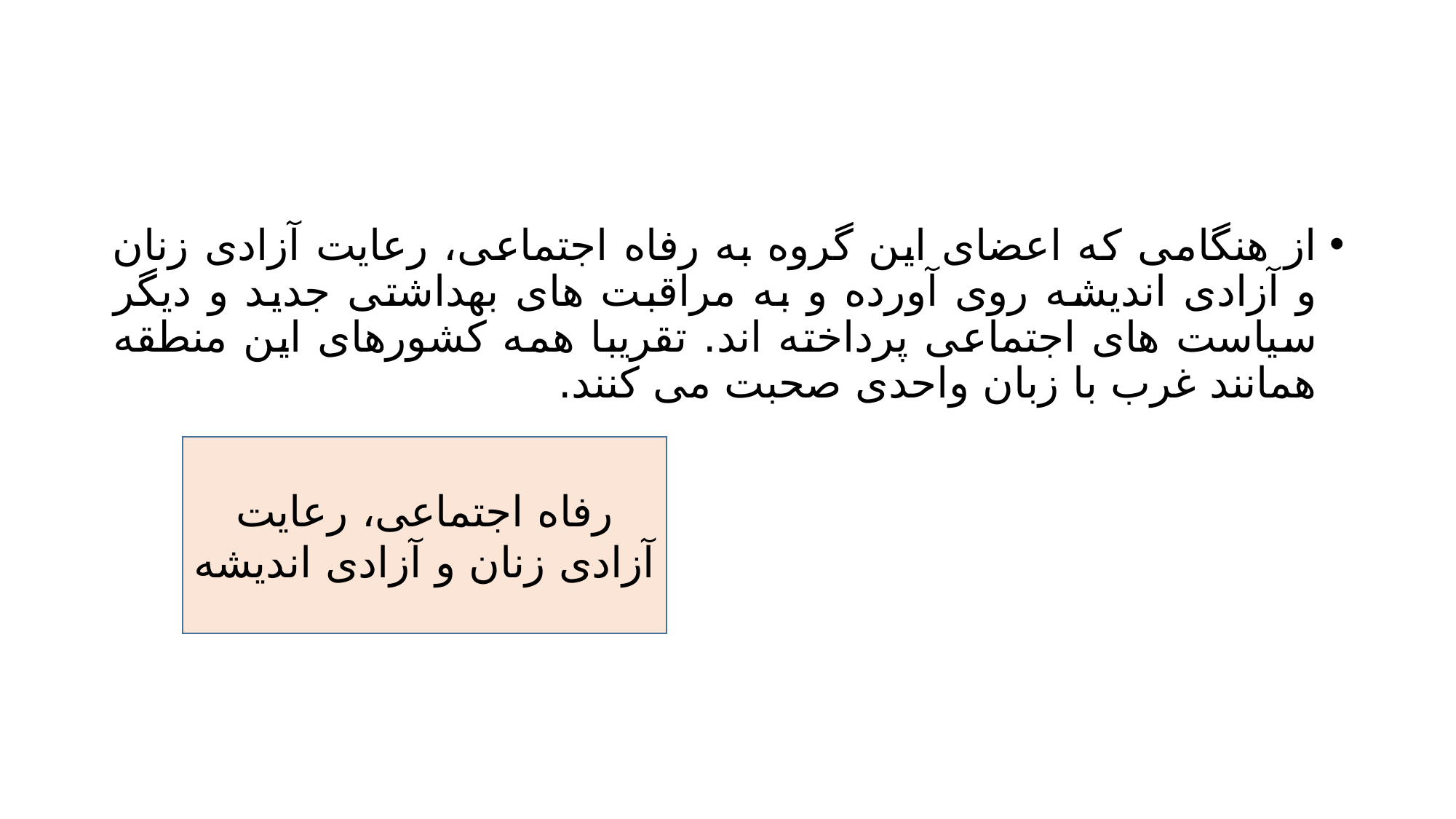

#
از هنگامی که اعضای این گروه به رفاه اجتماعی، رعایت آزادی زنان و آزادی اندیشه روی آورده و به مراقبت های بهداشتی جدید و دیگر سیاست های اجتماعی پرداخته اند. تقریبا همه کشورهای این منطقه همانند غرب با زبان واحدی صحبت می کنند.

رفاه اجتماعی، رعایت آزادی زنان و آزادی اندیشه